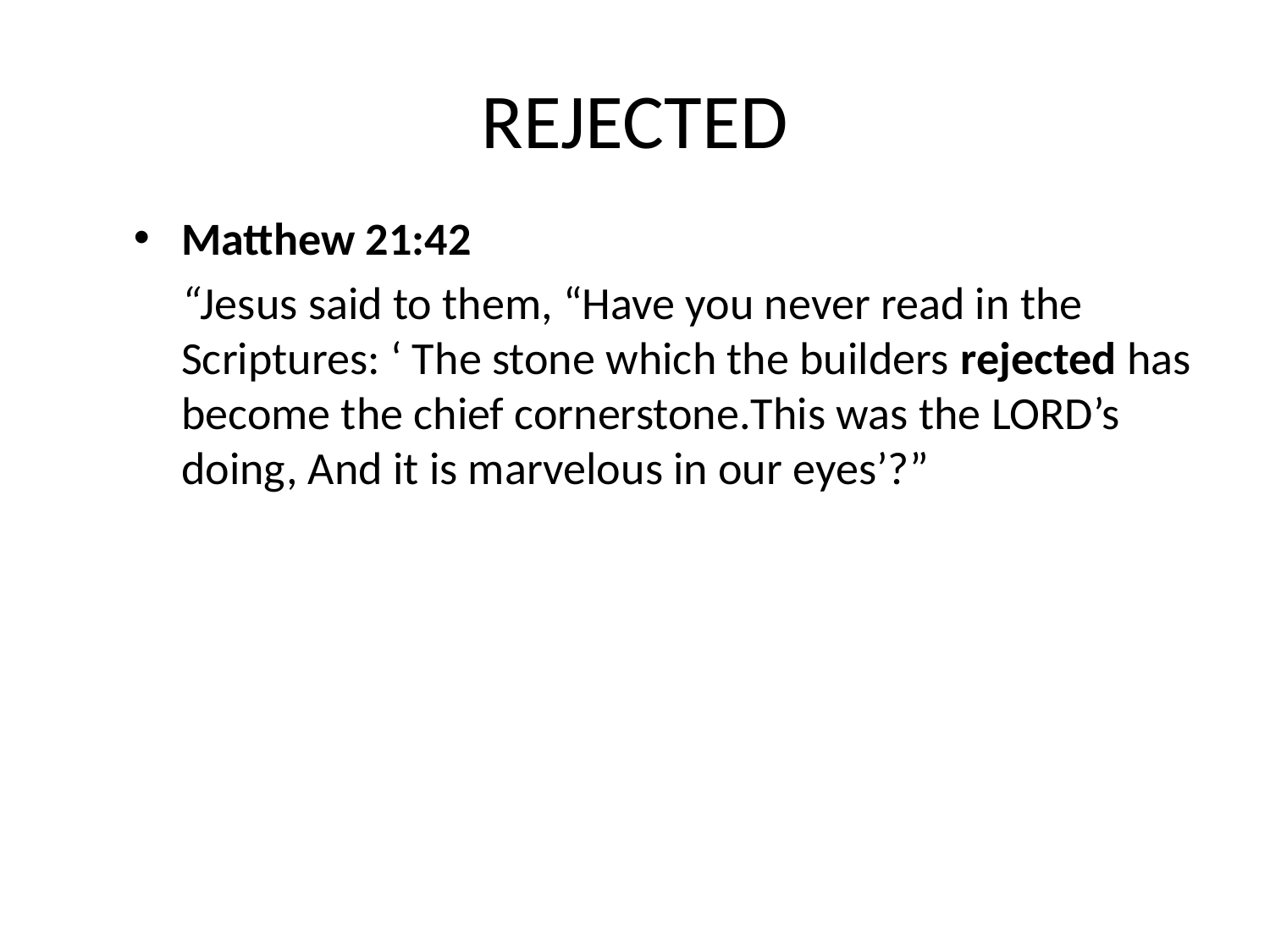

# REJECTED
Matthew 21:42
	“Jesus said to them, “Have you never read in the Scriptures: ‘ The stone which the builders rejected has become the chief cornerstone. This was the LORD’s doing, And it is marvelous in our eyes’?”

	‘rejected’ - Greek root - ‘dokimazo’
‘to scrutinize’
‘to inspect whether something is genuine or not’